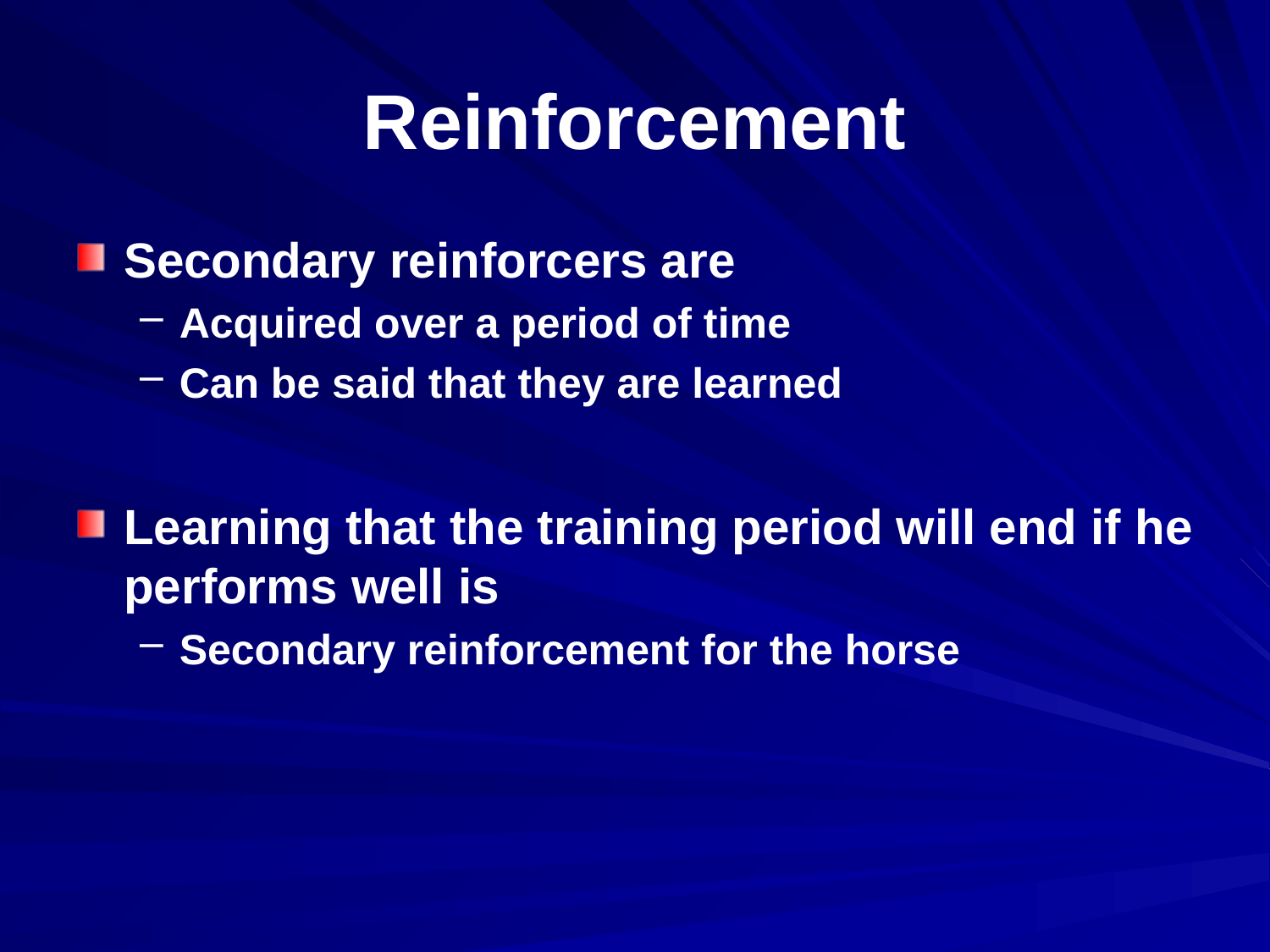

# Reinforcement
Secondary reinforcers are
Acquired over a period of time
Can be said that they are learned

Learning that the training period will end if he performs well is
Secondary reinforcement for the horse